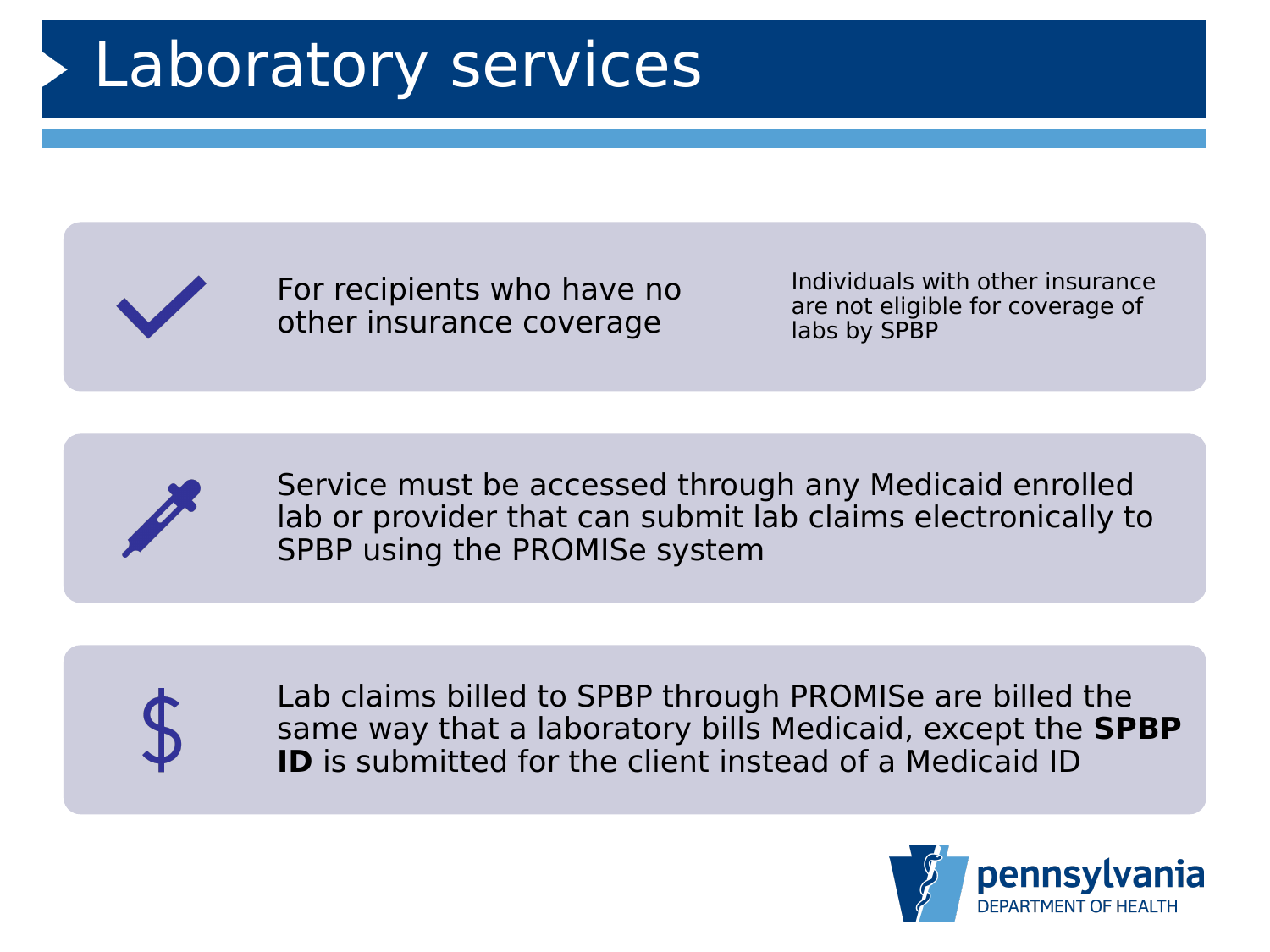

# Laboratory services
For recipients who have no other insurance coverage
Individuals with other insurance are not eligible for coverage of labs by SPBP
Service must be accessed through any Medicaid enrolled lab or provider that can submit lab claims electronically to SPBP using the PROMISe system
Lab claims billed to SPBP through PROMISe are billed the same way that a laboratory bills Medicaid, except the SPBP ID is submitted for the client instead of a Medicaid ID